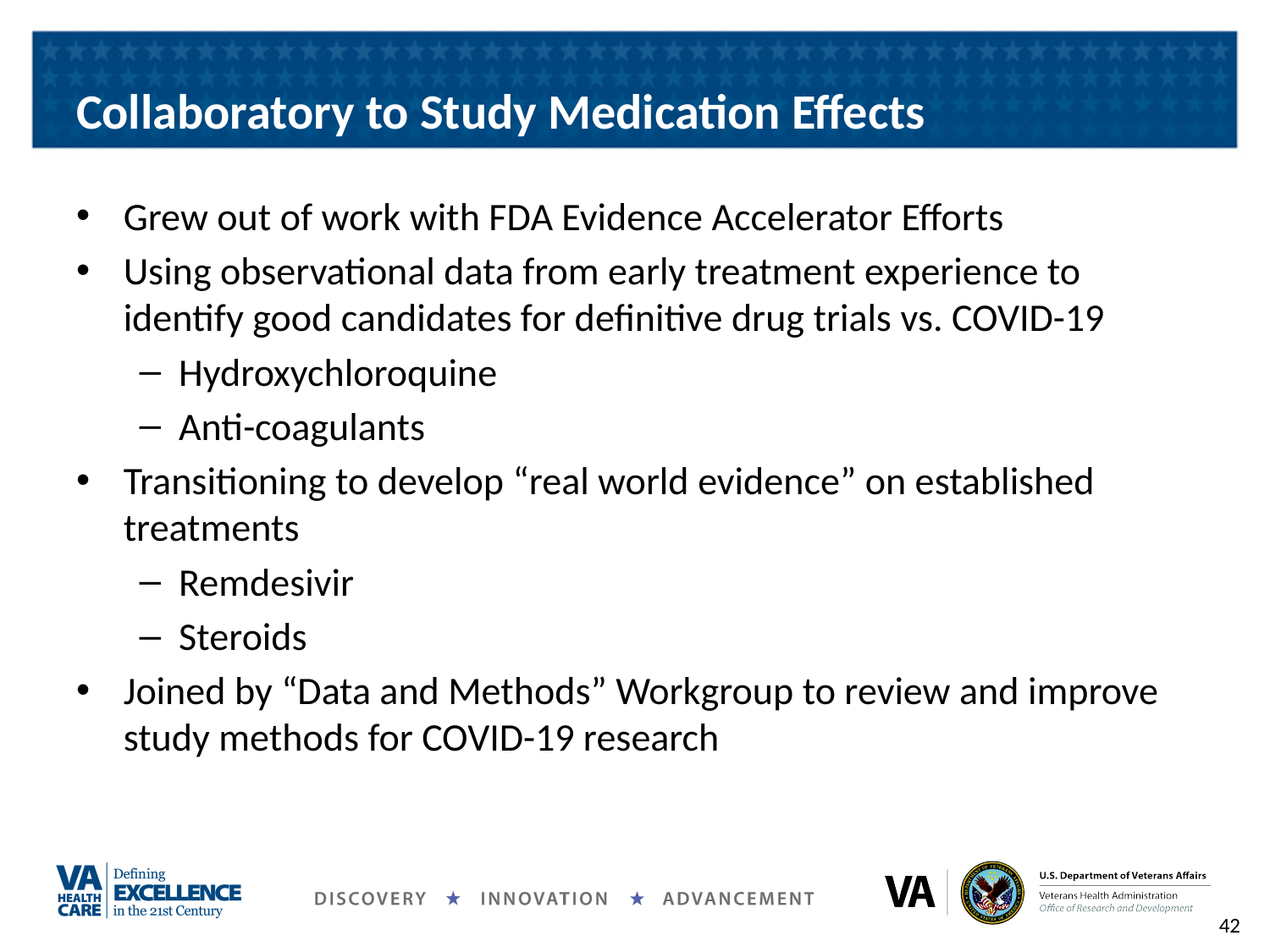

# Collaboratory to Study Medication Effects
Grew out of work with FDA Evidence Accelerator Efforts
Using observational data from early treatment experience to identify good candidates for definitive drug trials vs. COVID-19
Hydroxychloroquine
Anti-coagulants
Transitioning to develop “real world evidence” on established treatments
Remdesivir
Steroids
Joined by “Data and Methods” Workgroup to review and improve study methods for COVID-19 research